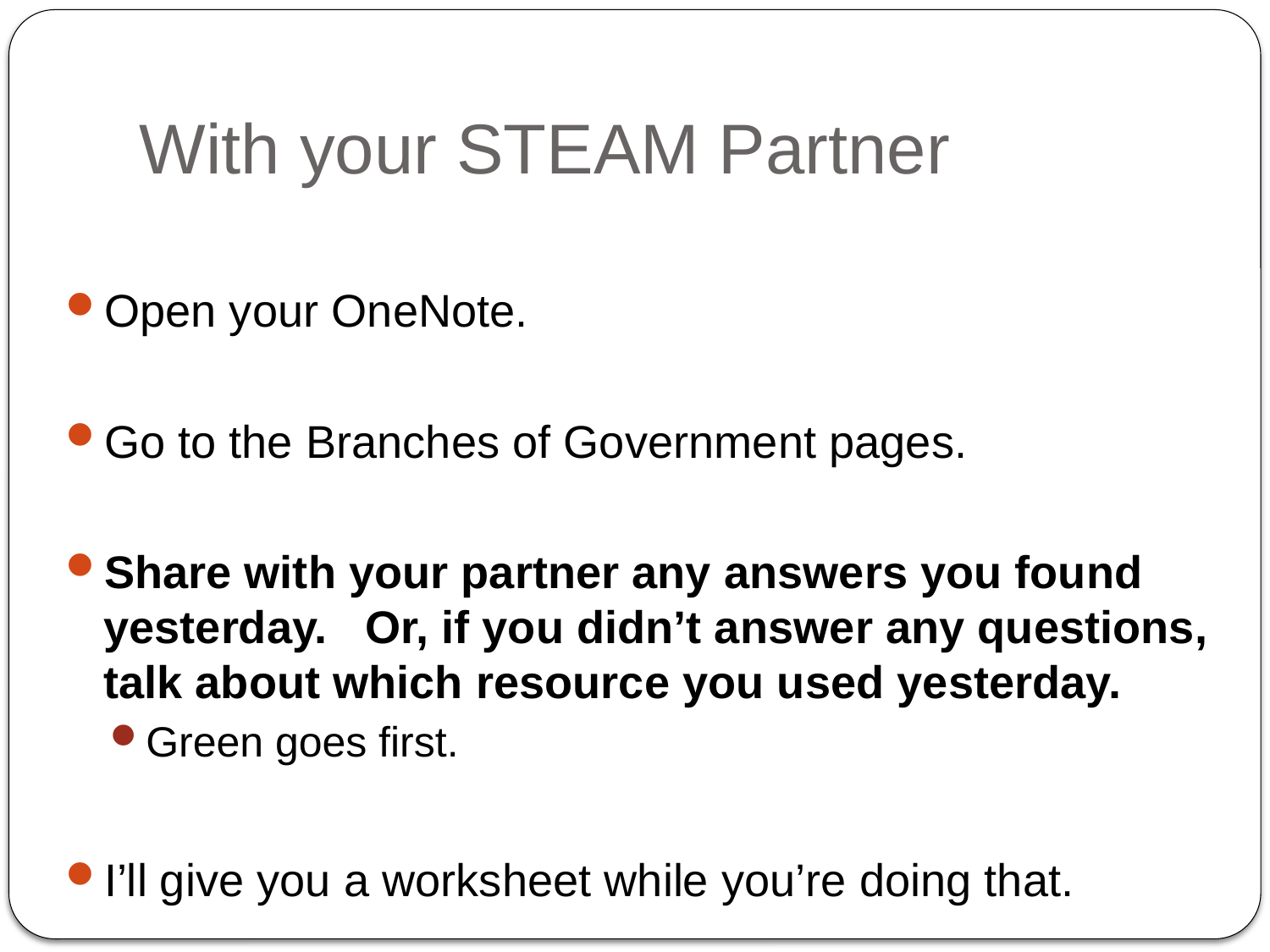

# With your STEAM Partner
Open your OneNote.

Go to the Branches of Government pages.

Share with your partner any answers you found yesterday.   Or, if you didn’t answer any questions, talk about which resource you used yesterday.
Green goes first.

I’ll give you a worksheet while you’re doing that.